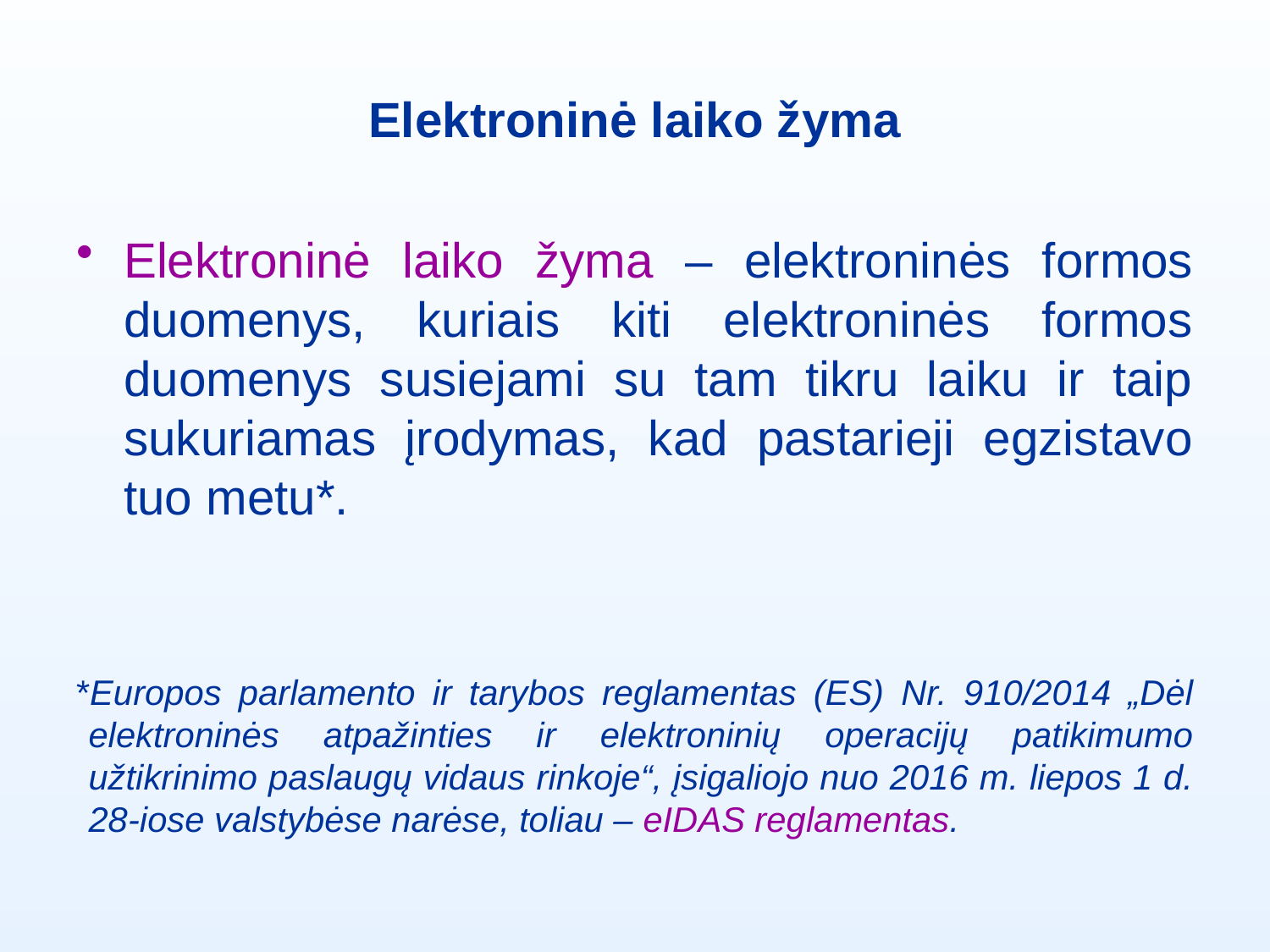

# Elektroninė laiko žyma
Elektroninė laiko žyma – elektroninės formos duomenys, kuriais kiti elektroninės formos duomenys susiejami su tam tikru laiku ir taip sukuriamas įrodymas, kad pastarieji egzistavo tuo metu*.

*Europos parlamento ir tarybos reglamentas (ES) Nr. 910/2014 „Dėl elektroninės atpažinties ir elektroninių operacijų patikimumo užtikrinimo paslaugų vidaus rinkoje“, įsigaliojo nuo 2016 m. liepos 1 d. 28-iose valstybėse narėse, toliau – eIDAS reglamentas.